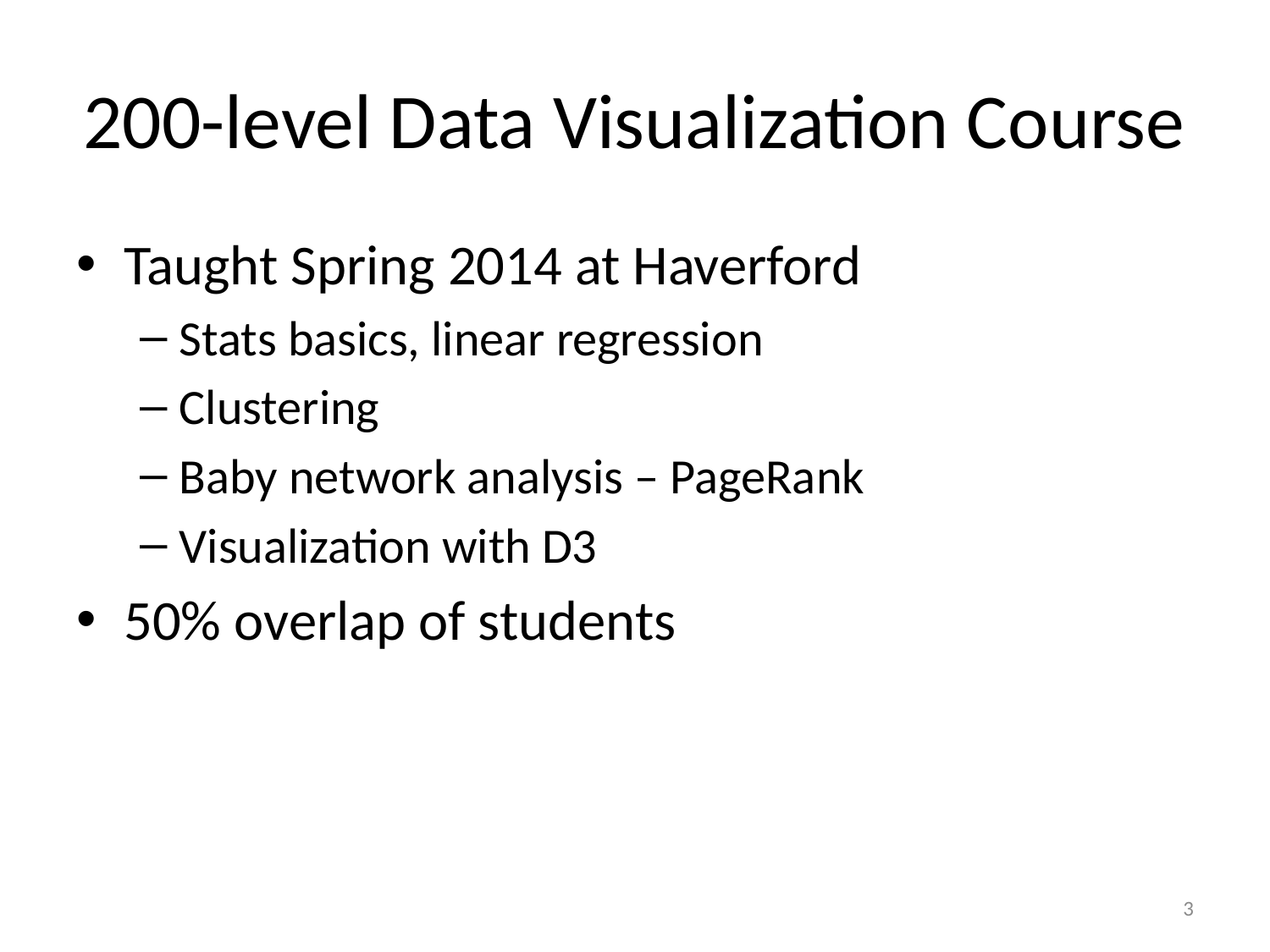

# 200-level Data Visualization Course
Taught Spring 2014 at Haverford
Stats basics, linear regression
Clustering
Baby network analysis – PageRank
Visualization with D3
50% overlap of students
3